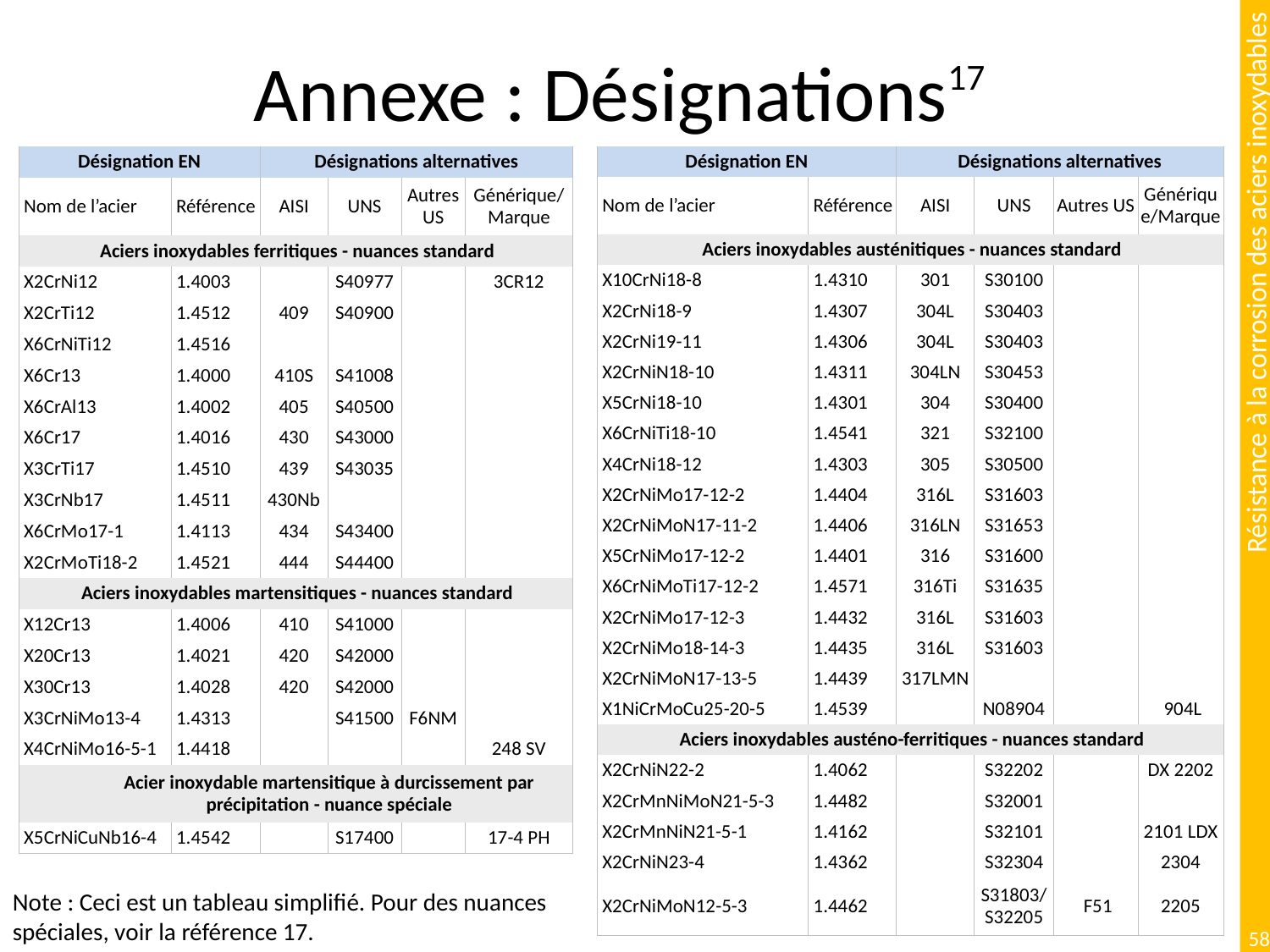

# Annexe : Désignations17
| Désignation EN |  | Désignations alternatives |  |  |  |
| --- | --- | --- | --- | --- | --- |
| Nom de l’acier | Référence | AISI | UNS | Autres US | Générique/Marque |
| Aciers inoxydables ferritiques - nuances standard |  |  |  |  |  |
| X2CrNi12 | 1.4003 |  | S40977 |  | 3CR12 |
| X2CrTi12 | 1.4512 | 409 | S40900 |  |  |
| X6CrNiTi12 | 1.4516 |  |  |  |  |
| X6Cr13 | 1.4000 | 410S | S41008 |  |  |
| X6CrAl13 | 1.4002 | 405 | S40500 |  |  |
| X6Cr17 | 1.4016 | 430 | S43000 |  |  |
| X3CrTi17 | 1.4510 | 439 | S43035 |  |  |
| X3CrNb17 | 1.4511 | 430Nb |  |  |  |
| X6CrMo17-1 | 1.4113 | 434 | S43400 |  |  |
| X2CrMoTi18-2 | 1.4521 | 444 | S44400 |  |  |
| Aciers inoxydables martensitiques - nuances standard |  |  |  |  |  |
| X12Cr13 | 1.4006 | 410 | S41000 |  |  |
| X20Cr13 | 1.4021 | 420 | S42000 |  |  |
| X30Cr13 | 1.4028 | 420 | S42000 |  |  |
| X3CrNiMo13-4 | 1.4313 |  | S41500 | F6NM |  |
| X4CrNiMo16-5-1 | 1.4418 |  |  |  | 248 SV |
| Acier inoxydable martensitique à durcissement par précipitation - nuance spéciale |  |  |  |  |  |
| X5CrNiCuNb16-4 | 1.4542 |  | S17400 |  | 17-4 PH |
| Désignation EN |  | Désignations alternatives |  |  |  |
| --- | --- | --- | --- | --- | --- |
| Nom de l’acier | Référence | AISI | UNS | Autres US | Générique/Marque |
| Aciers inoxydables austénitiques - nuances standard |  |  |  |  |  |
| X10CrNi18-8 | 1.4310 | 301 | S30100 |  |  |
| X2CrNi18-9 | 1.4307 | 304L | S30403 |  |  |
| X2CrNi19-11 | 1.4306 | 304L | S30403 |  |  |
| X2CrNiN18-10 | 1.4311 | 304LN | S30453 |  |  |
| X5CrNi18-10 | 1.4301 | 304 | S30400 |  |  |
| X6CrNiTi18-10 | 1.4541 | 321 | S32100 |  |  |
| X4CrNi18-12 | 1.4303 | 305 | S30500 |  |  |
| X2CrNiMo17-12-2 | 1.4404 | 316L | S31603 |  |  |
| X2CrNiMoN17-11-2 | 1.4406 | 316LN | S31653 |  |  |
| X5CrNiMo17-12-2 | 1.4401 | 316 | S31600 |  |  |
| X6CrNiMoTi17-12-2 | 1.4571 | 316Ti | S31635 |  |  |
| X2CrNiMo17-12-3 | 1.4432 | 316L | S31603 |  |  |
| X2CrNiMo18-14-3 | 1.4435 | 316L | S31603 |  |  |
| X2CrNiMoN17-13-5 | 1.4439 | 317LMN |  |  |  |
| X1NiCrMoCu25-20-5 | 1.4539 |  | N08904 |  | 904L |
| Aciers inoxydables austéno-ferritiques - nuances standard |  |  |  |  |  |
| X2CrNiN22-2 | 1.4062 |  | S32202 |  | DX 2202 |
| X2CrMnNiMoN21-5-3 | 1.4482 |  | S32001 |  |  |
| X2CrMnNiN21-5-1 | 1.4162 |  | S32101 |  | 2101 LDX |
| X2CrNiN23-4 | 1.4362 |  | S32304 |  | 2304 |
| X2CrNiMoN12-5-3 | 1.4462 |  | S31803/ S32205 | F51 | 2205 |
Note : Ceci est un tableau simplifié. Pour des nuances spéciales, voir la référence 17.
58